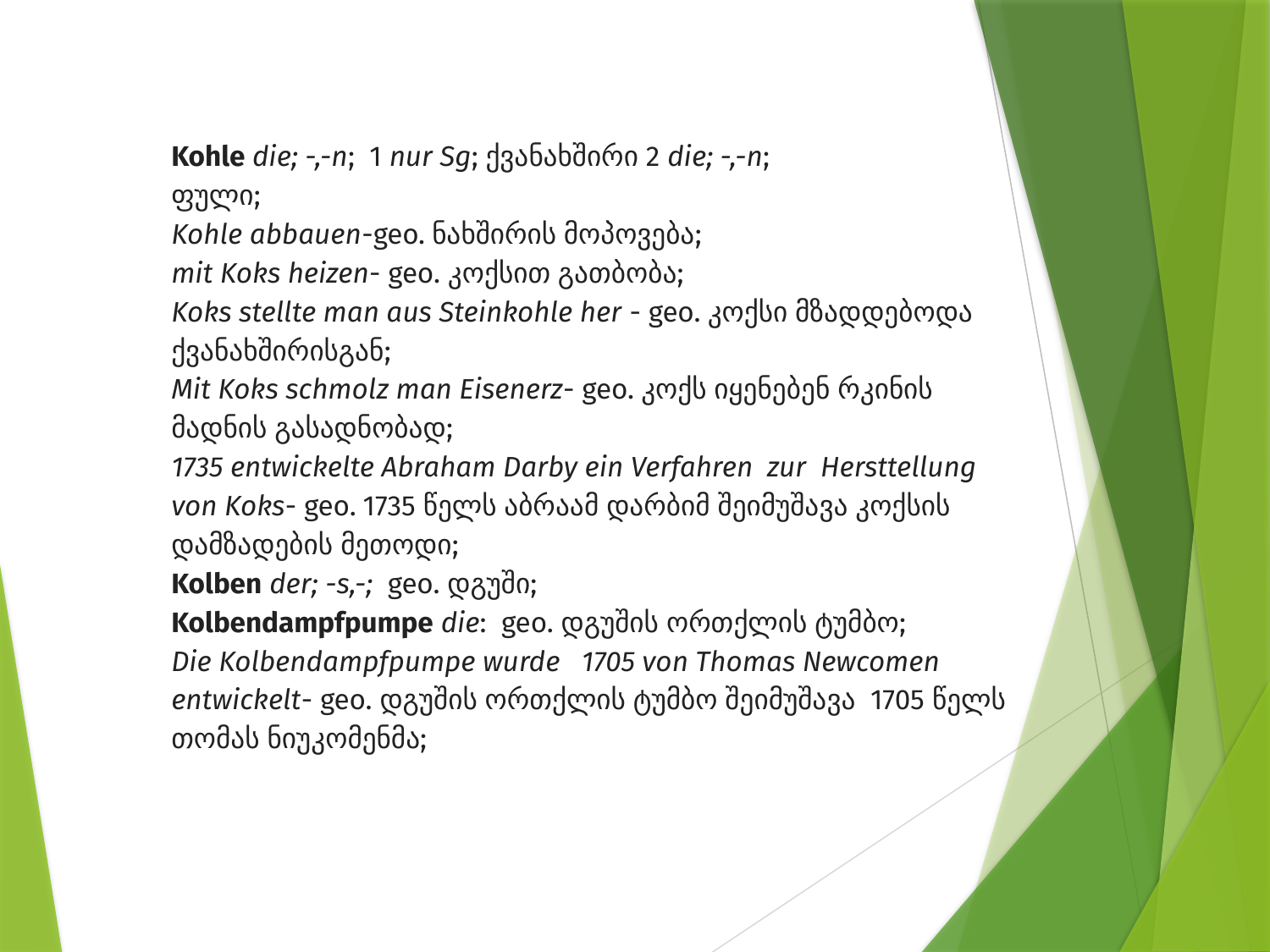

Kohle die; -,-n;  1 nur Sg; ქვანახშირი 2 die; -,-n;
ფული;
Kohle abbauen-geo. ნახშირის მოპოვება;
mit Koks heizen- geo. კოქსით გათბობა;
Koks stellte man aus Steinkohle her - geo. კოქსი მზადდებოდა ქვანახშირისგან;
Mit Koks schmolz man Eisenerz- geo. კოქს იყენებენ რკინის მადნის გასადნობად;
1735 entwickelte Abraham Darby ein Verfahren  zur  Hersttellung von Koks- geo. 1735 წელს აბრაამ დარბიმ შეიმუშავა კოქსის დამზადების მეთოდი;
Kolben der; -s,-;  geo. დგუში;
Kolbendampfpumpe die:  geo. დგუშის ორთქლის ტუმბო;
Die Kolbendampfpumpe wurde   1705 von Thomas Newcomen entwickelt- geo. დგუშის ორთქლის ტუმბო შეიმუშავა  1705 წელს თომას ნიუკომენმა;